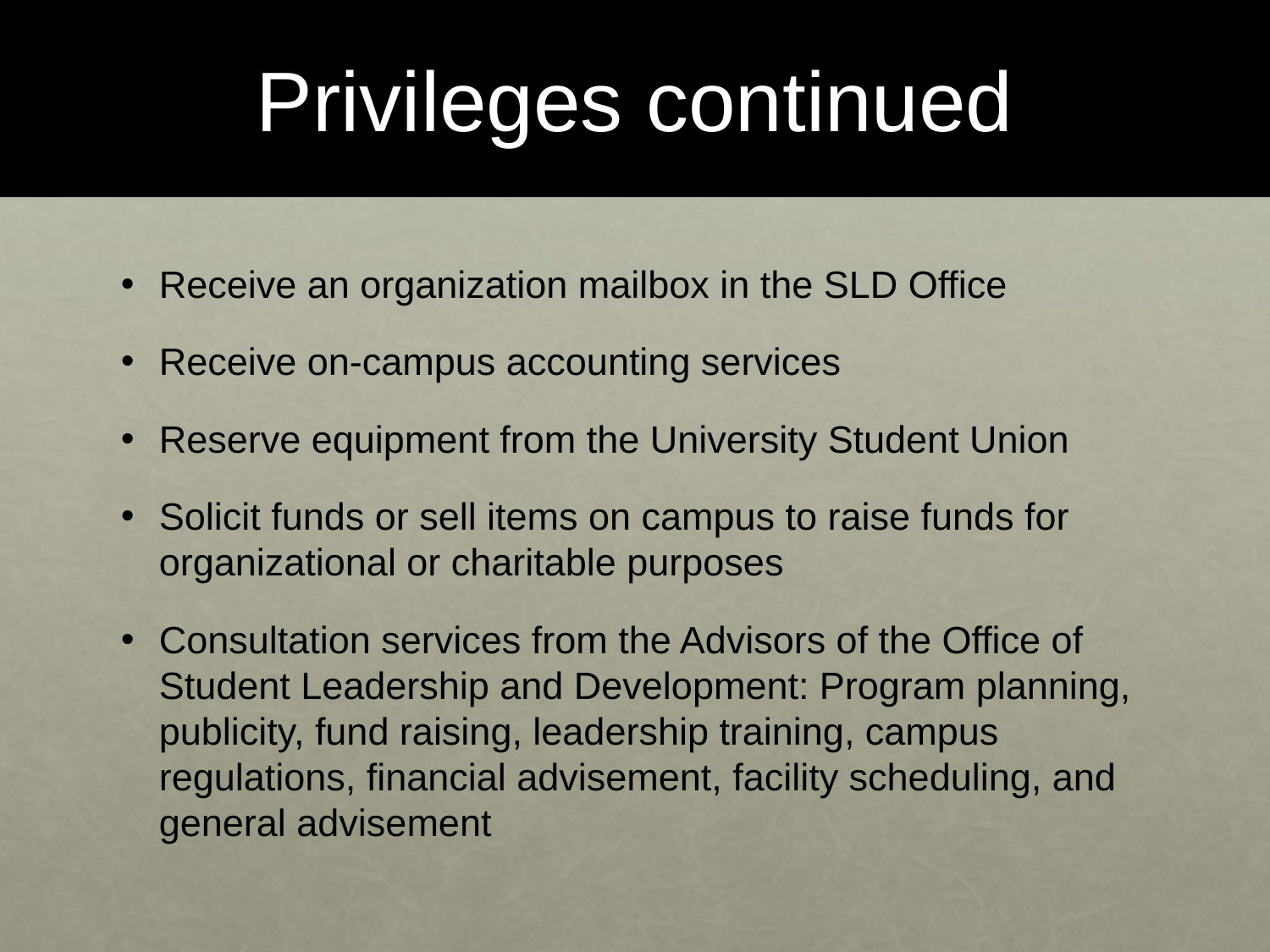

# Privileges continued
Receive an organization mailbox in the SLD Office
Receive on-campus accounting services
Reserve equipment from the University Student Union
Solicit funds or sell items on campus to raise funds for organizational or charitable purposes
Consultation services from the Advisors of the Office of Student Leadership and Development: Program planning, publicity, fund raising, leadership training, campus regulations, financial advisement, facility scheduling, and general advisement